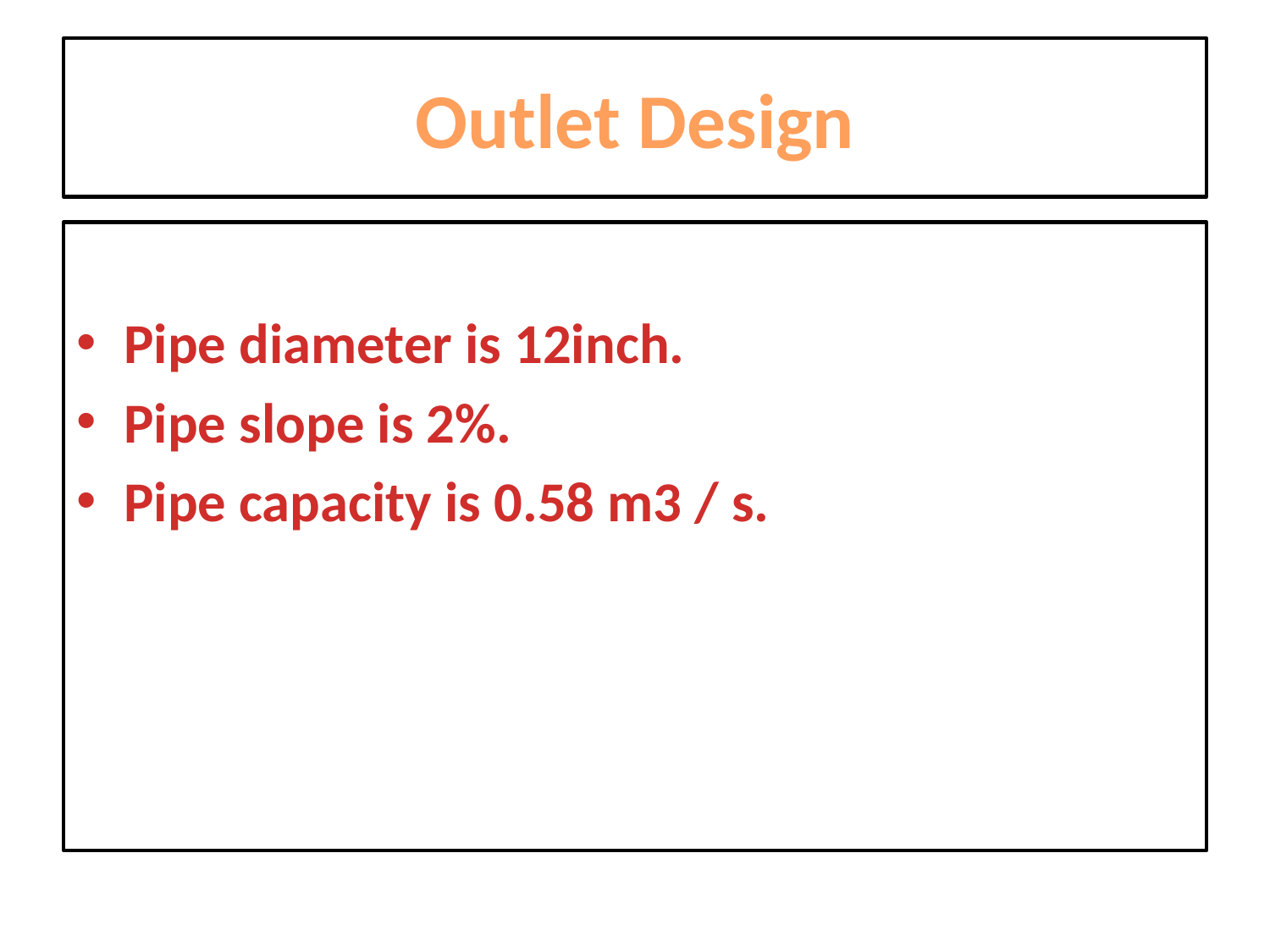

# Outlet Design

Pipe diameter is 12inch.
Pipe slope is 2%.
Pipe capacity is 0.58 m3 / s.